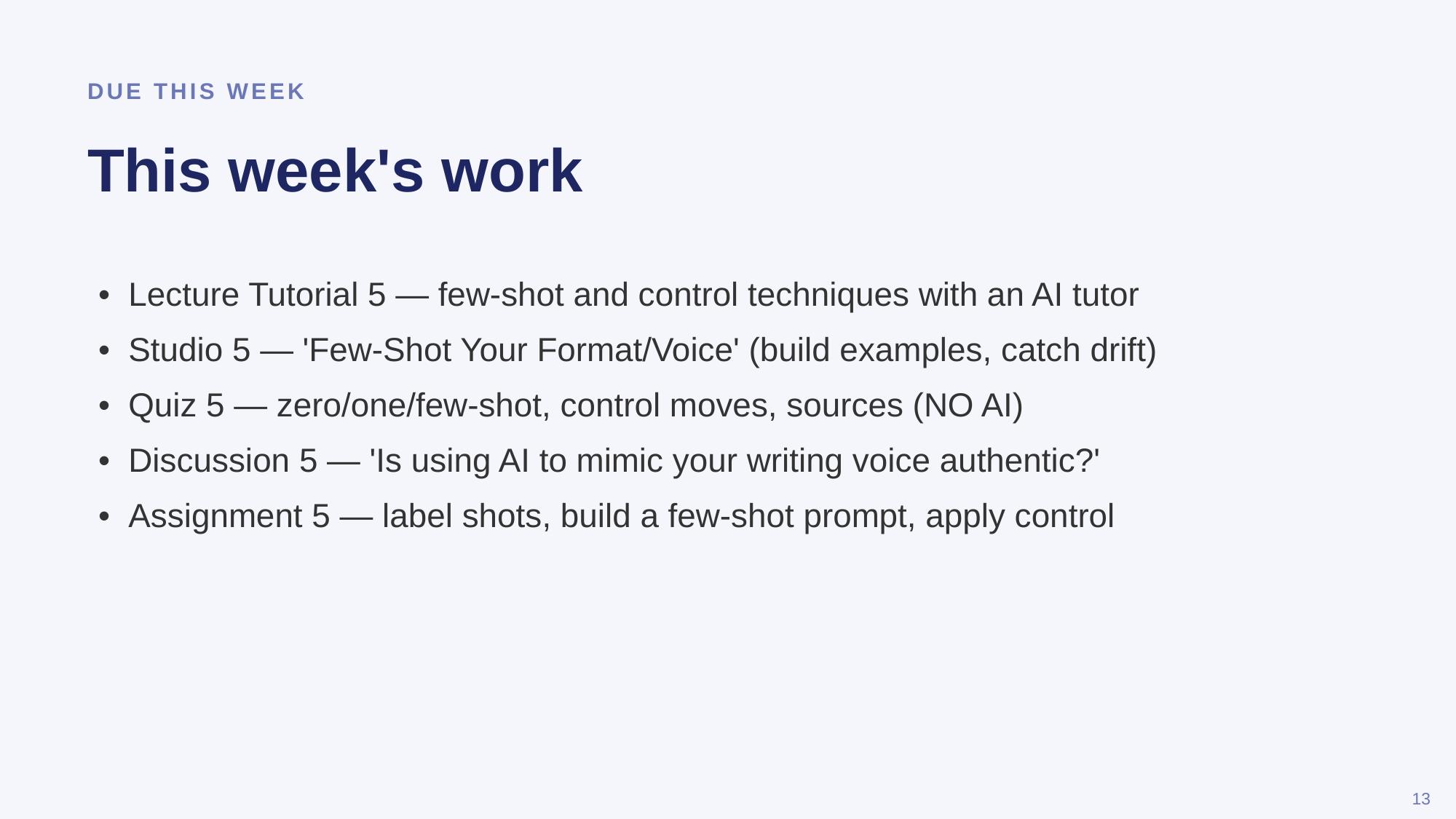

DUE THIS WEEK
This week's work
•  Lecture Tutorial 5 — few-shot and control techniques with an AI tutor
•  Studio 5 — 'Few-Shot Your Format/Voice' (build examples, catch drift)
•  Quiz 5 — zero/one/few-shot, control moves, sources (NO AI)
•  Discussion 5 — 'Is using AI to mimic your writing voice authentic?'
•  Assignment 5 — label shots, build a few-shot prompt, apply control
13